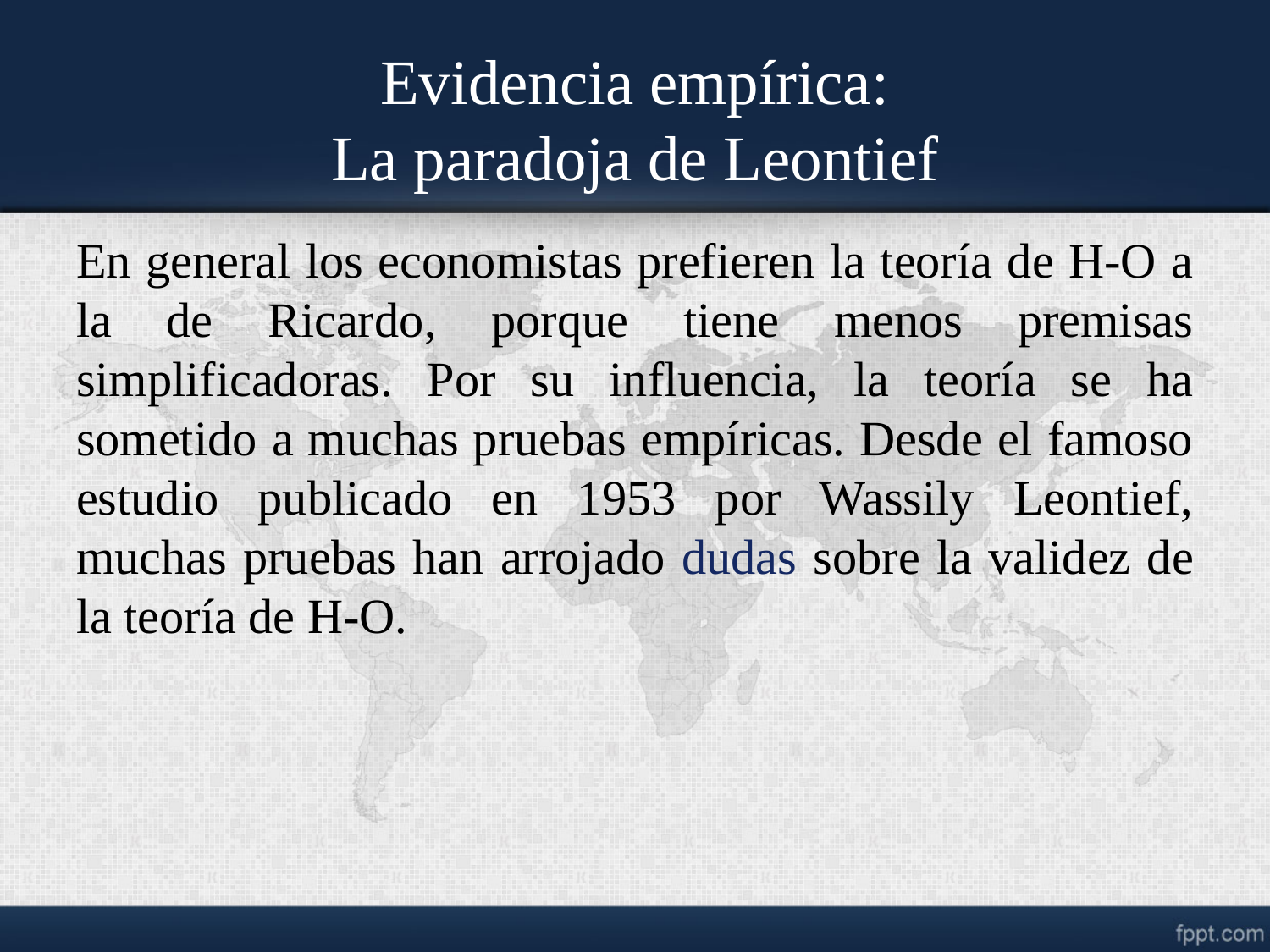

# Evidencia empírica: La paradoja de Leontief
En general los economistas prefieren la teoría de H-O a la de Ricardo, porque tiene menos premisas simplificadoras. Por su influencia, la teoría se ha sometido a muchas pruebas empíricas. Desde el famoso estudio publicado en 1953 por Wassily Leontief, muchas pruebas han arrojado dudas sobre la validez de la teoría de H-O.